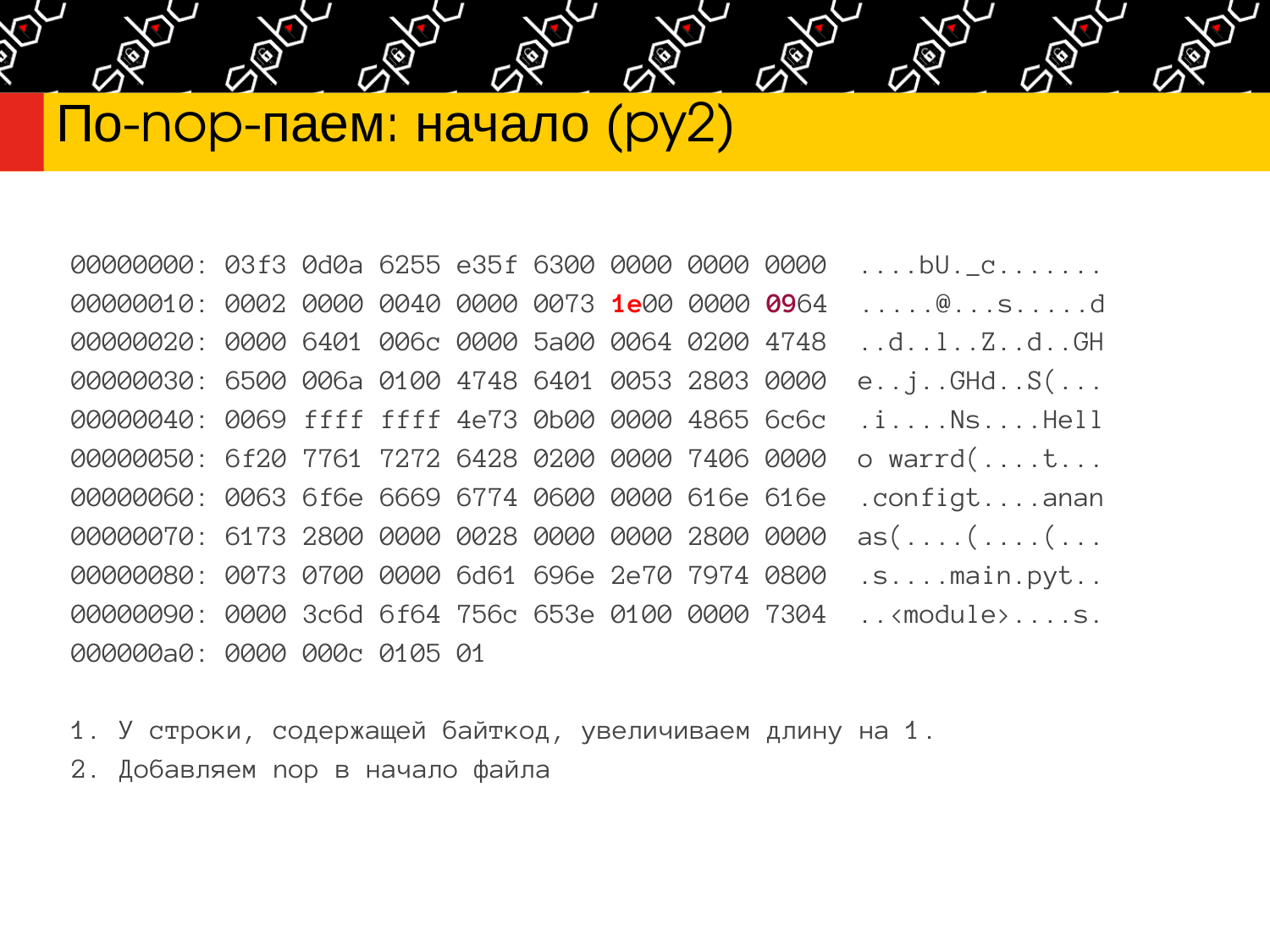

# По-nop-паем: начало (py2)
00000000: 03f3 0d0a 6255 e35f 6300 0000 0000 0000  ....bU._c.......
00000010: 0002 0000 0040 0000 0073 1e00 0000 0964  .....@...s.....d
00000020: 0000 6401 006c 0000 5a00 0064 0200 4748  ..d..l..Z..d..GH
00000030: 6500 006a 0100 4748 6401 0053 2803 0000  e..j..GHd..S(...
00000040: 0069 ffff ffff 4e73 0b00 0000 4865 6c6c  .i....Ns....Hell
00000050: 6f20 7761 7272 6428 0200 0000 7406 0000  o warrd(....t...
00000060: 0063 6f6e 6669 6774 0600 0000 616e 616e  .configt....anan
00000070: 6173 2800 0000 0028 0000 0000 2800 0000  as(....(....(...
00000080: 0073 0700 0000 6d61 696e 2e70 7974 0800  .s....main.pyt..
00000090: 0000 3c6d 6f64 756c 653e 0100 0000 7304  ..<module>....s.
000000a0: 0000 000c 0105 01

У строки, содержащей байткод, увеличиваем длину на 1.
Добавляем nop в начало файла